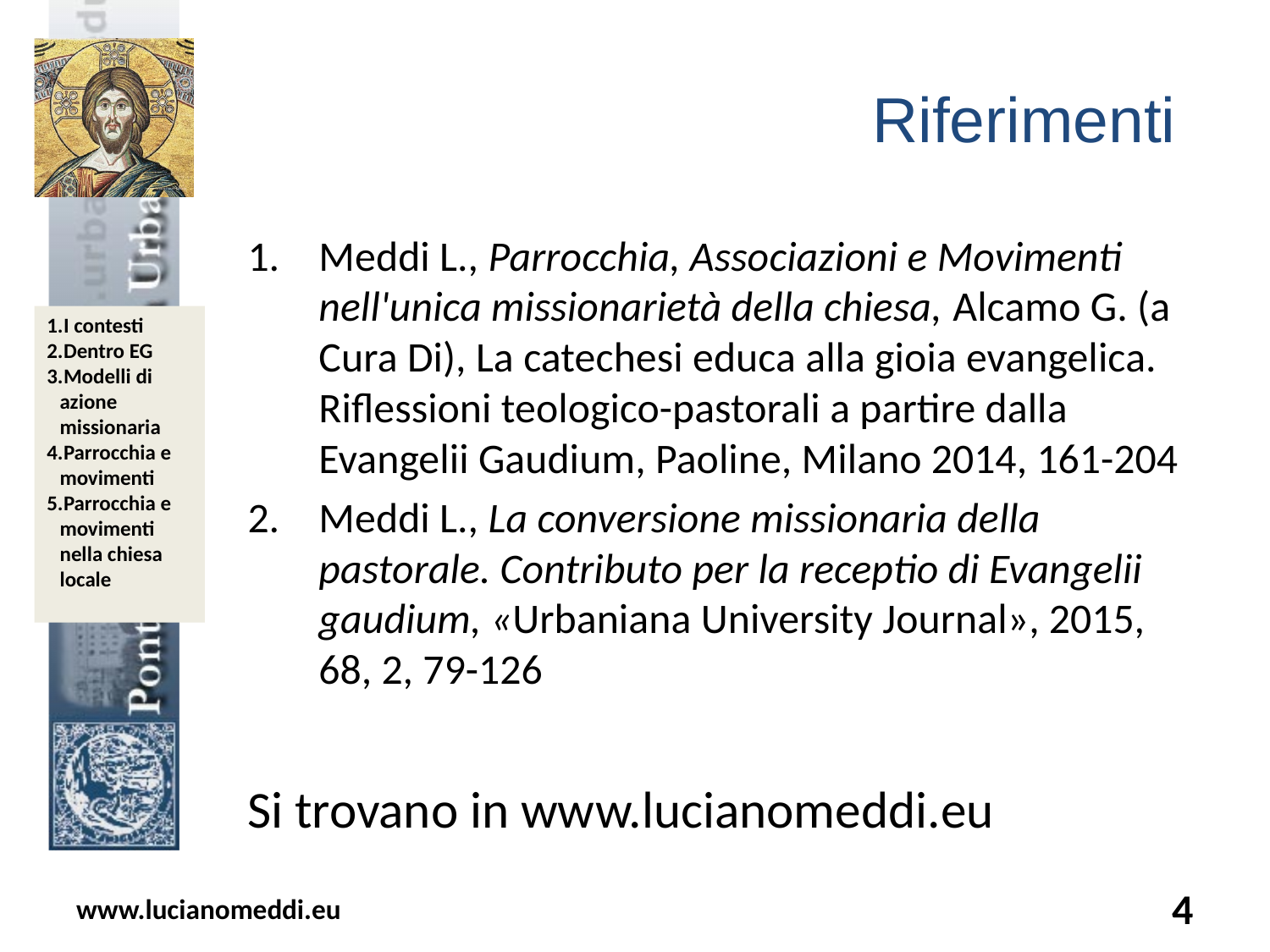

# Riferimenti
Meddi L., Parrocchia, Associazioni e Movimenti nell'unica missionarietà della chiesa, Alcamo G. (a Cura Di), La catechesi educa alla gioia evangelica. Riflessioni teologico-pastorali a partire dalla Evangelii Gaudium, Paoline, Milano 2014, 161-204
Meddi L., La conversione missionaria della pastorale. Contributo per la receptio di Evangelii gaudium, «Urbaniana University Journal», 2015, 68, 2, 79-126

Si trovano in www.lucianomeddi.eu

www.lucianomeddi.eu
4